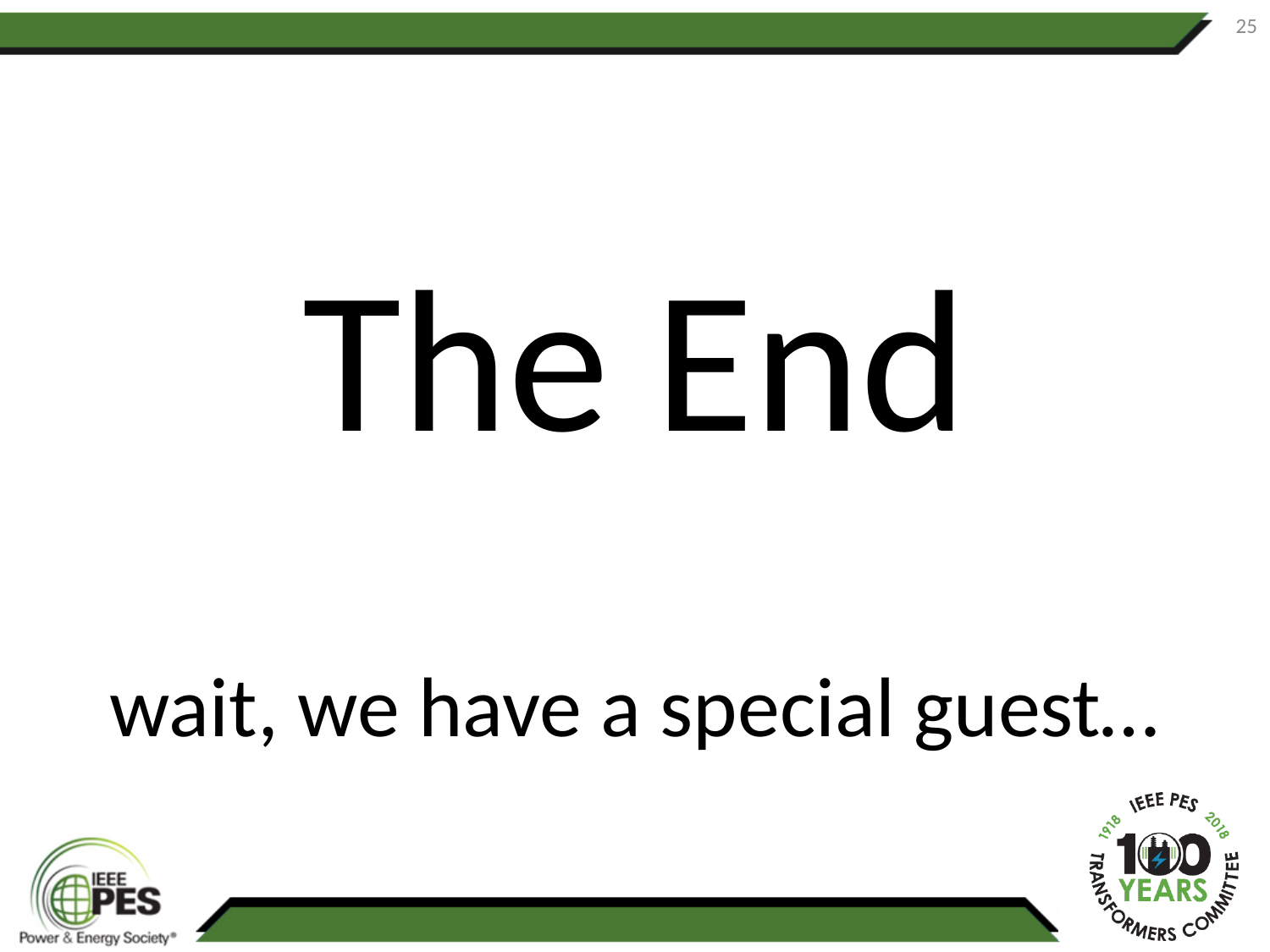

25
The End

wait, we have a special guest…